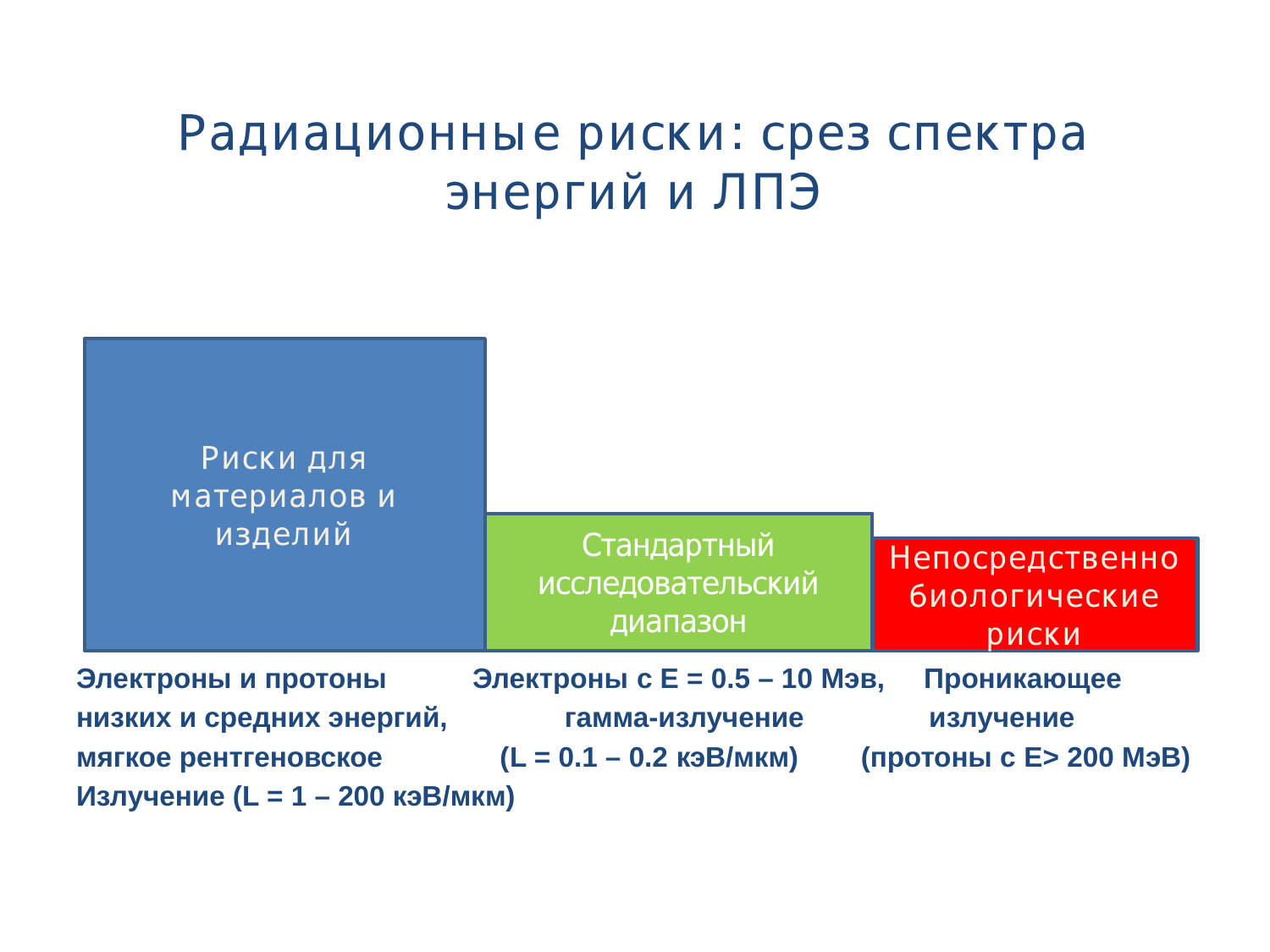

Радиационные риски: срез спектра энергий и ЛПЭ

Электроны и протоны           Электроны c E = 0.5 – 10 Мэв,     Проникающее
низких и средних энергий,               гамма-излучение                излучение
мягкое рентгеновское               (L = 0.1 – 0.2 кэВ/мкм)        (протоны с E> 200 МэВ)
Излучение (L = 1 – 200 кэВ/мкм)
Риски для материалов и изделий
Стандартный исследовательский диапазон
Непосредственно биологические риски